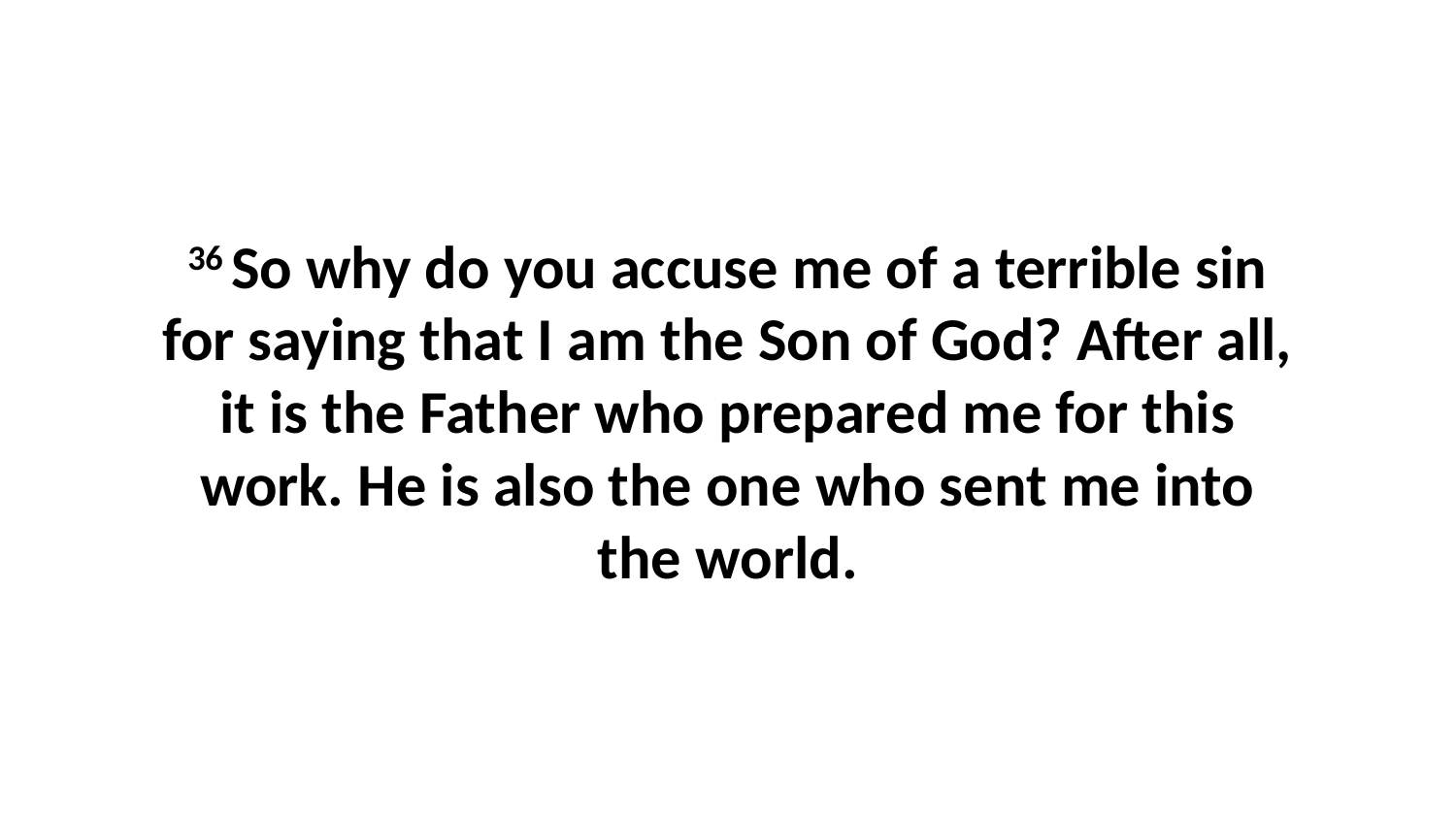

36 So why do you accuse me of a terrible sin for saying that I am the Son of God? After all, it is the Father who prepared me for this work. He is also the one who sent me into the world.